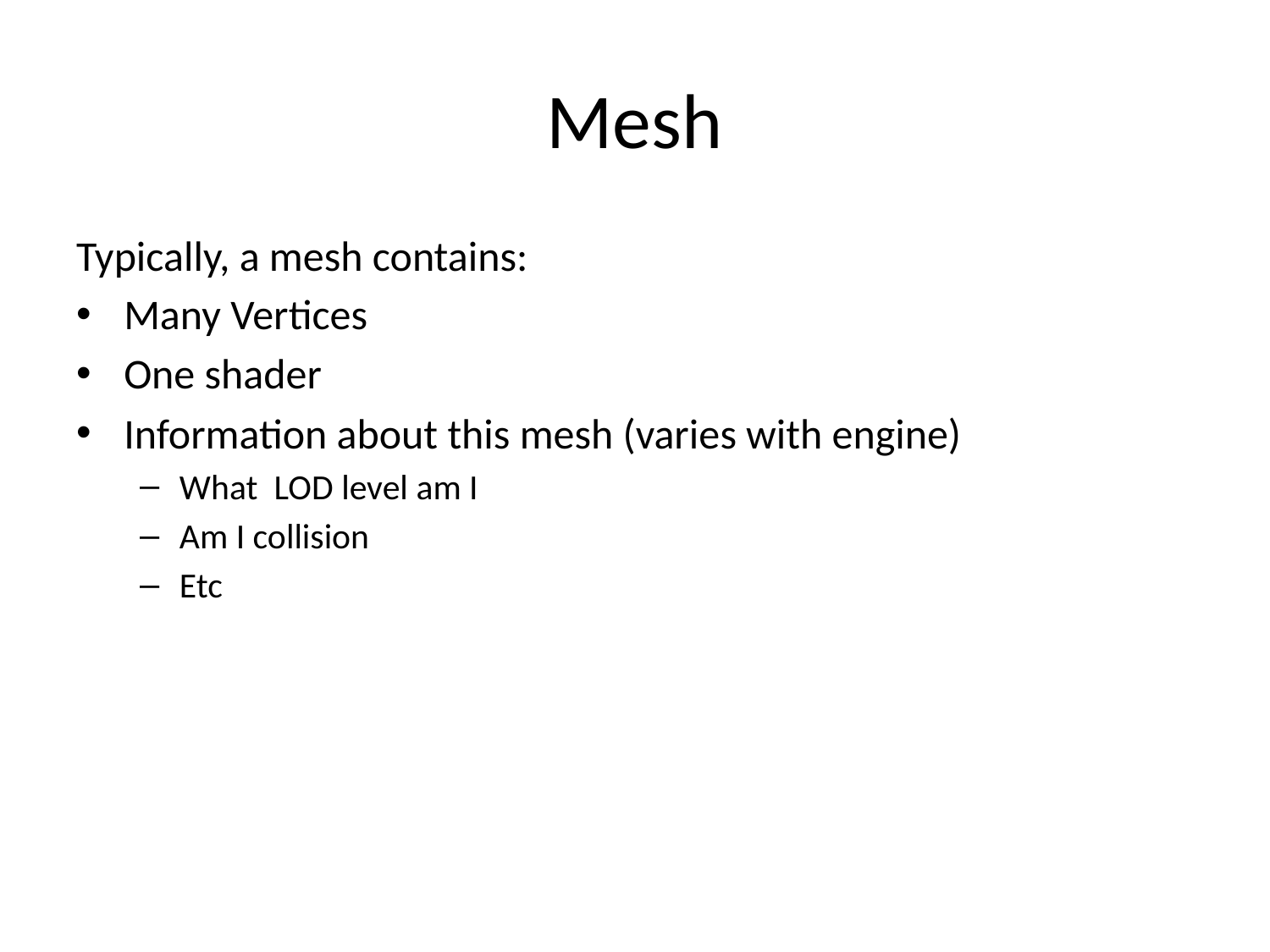

# Mesh
Typically, a mesh contains:
Many Vertices
One shader
Information about this mesh (varies with engine)
What  LOD level am I
Am I collision
Etc